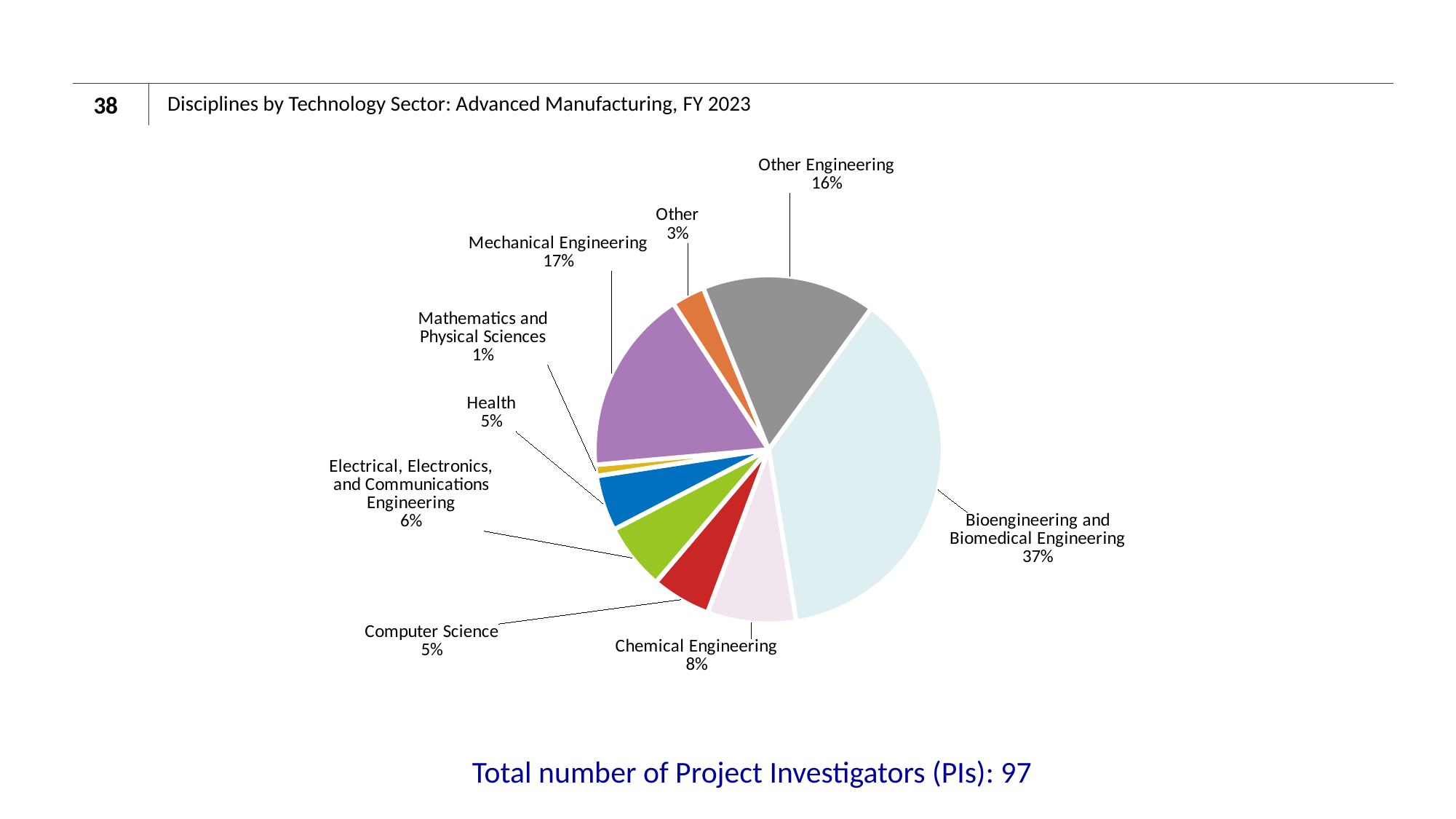

38
# Disciplines by Technology Sector: Advanced Manufacturing, FY 2023

### Chart

| Category |  |  |
|---|---|---|
| Agriculture | 0.0 | 0.0 |
| Bioengineering and Biomedical Engineering | 36.33 | 0.3746519542126431 |
| Chemical Engineering | 8.0 | 0.08249974218830566 |
| Civil Engineering | 0.0 | 0.0 |
| Computer Science | 5.33 | 0.05496545323295865 |
| Education | 0.0 | 0.0 |
| Electrical, Electronics, and Communications Engineering | 6.0 | 0.06187480664122925 |
| Health | 5.0 | 0.051562338867691036 |
| Mathematics and Physical Sciences | 1.0 | 0.010312467773538208 |
| Mechanical Engineering | 16.66 | 0.17180571310714654 |
| Other | 3.0 | 0.030937403320614624 |
| Other Engineering | 15.65 | 0.16139012065587297 |
| Social Sciences | 0.0 | 0.0 |
Total number of Project Investigators (PIs): 97